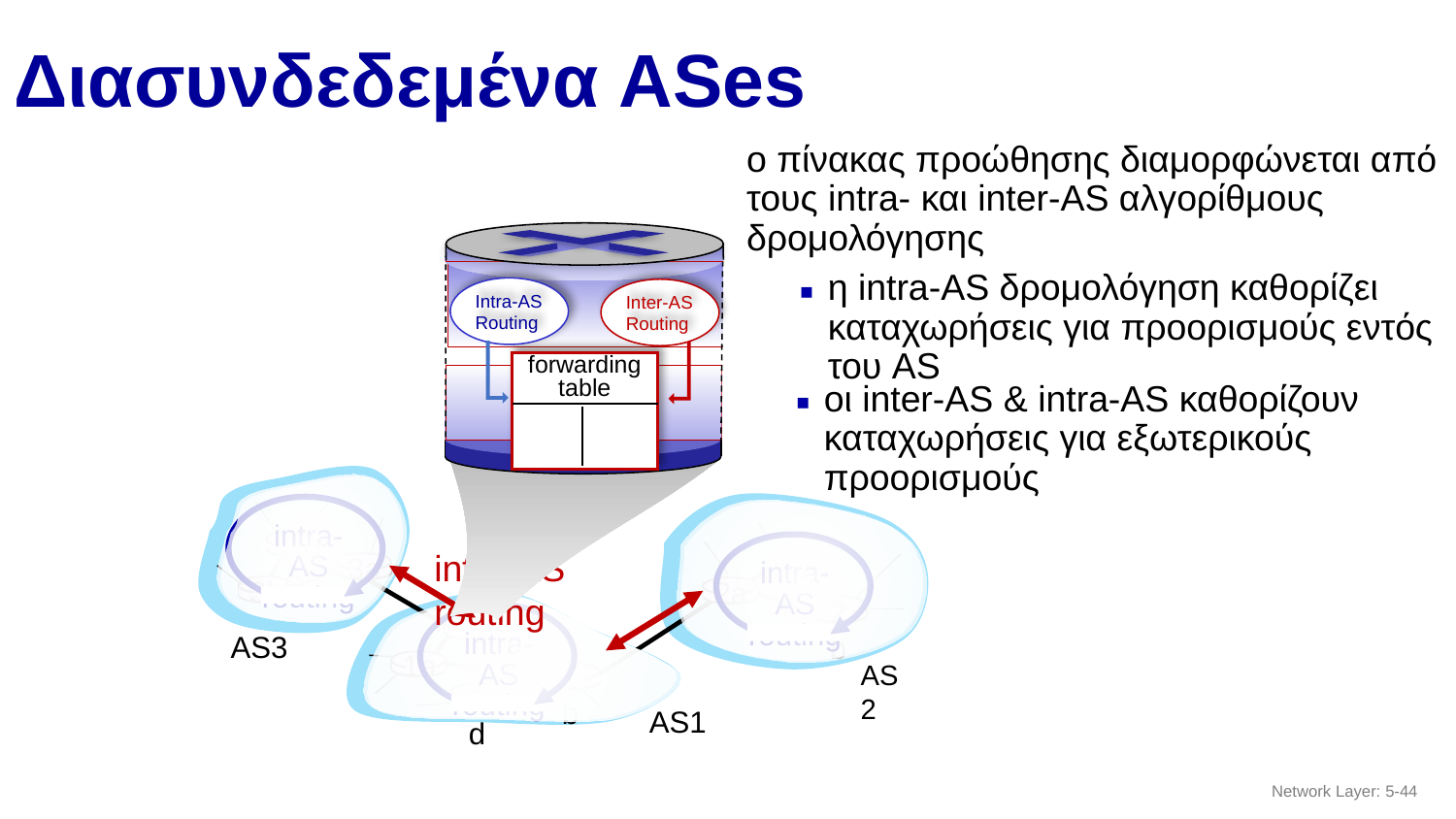

# Διασυνδεδεμένα ASes
ο πίνακας προώθησης διαμορφώνεται από τους intra- και inter-AS αλγορίθμους δρομολόγησης

forwarding
table

η intra-AS δρομολόγηση καθορίζει καταχωρήσεις για προορισμούς εντός του AS

Intra-AS
Routing

Inter-AS
Routing

οι inter-AS & intra-AS καθορίζουν καταχωρήσεις για εξωτερικούς προορισμούς

intra-AS
routing

intra-AS
routing

intra-AS
routing

inter-AS routing

3c

3a
2c

3b
2a

2b

1c

AS3

1a

AS2
1b

1d

AS1
Network Layer: 5-44